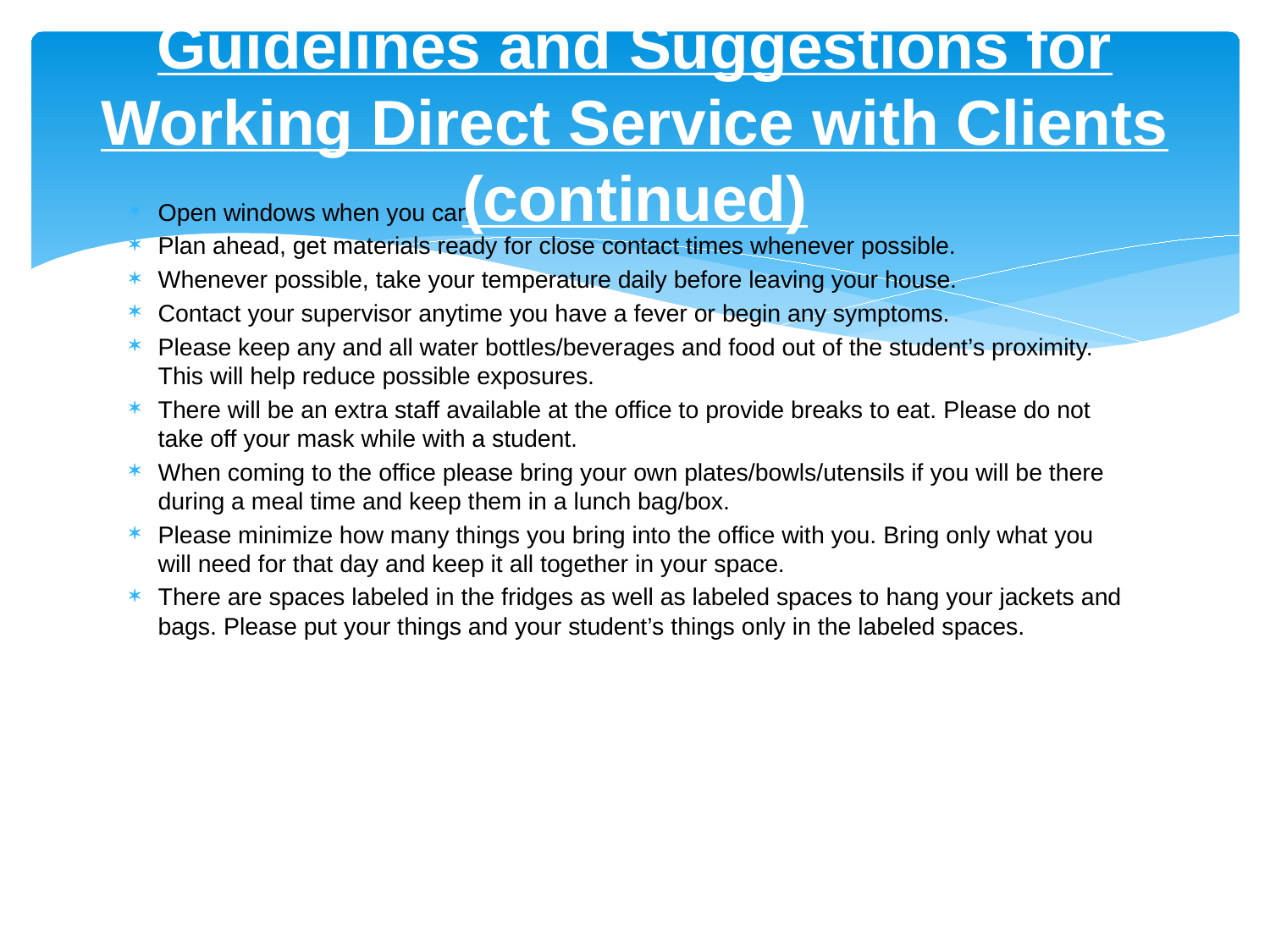

# Guidelines and Suggestions for Working Direct Service with Clients (continued)
Open windows when you can.
Plan ahead, get materials ready for close contact times whenever possible.
Whenever possible, take your temperature daily before leaving your house.
Contact your supervisor anytime you have a fever or begin any symptoms.
Please keep any and all water bottles/beverages and food out of the student’s proximity. This will help reduce possible exposures.
There will be an extra staff available at the office to provide breaks to eat. Please do not take off your mask while with a student.
When coming to the office please bring your own plates/bowls/utensils if you will be there during a meal time and keep them in a lunch bag/box.
Please minimize how many things you bring into the office with you. Bring only what you will need for that day and keep it all together in your space.
There are spaces labeled in the fridges as well as labeled spaces to hang your jackets and bags. Please put your things and your student’s things only in the labeled spaces.